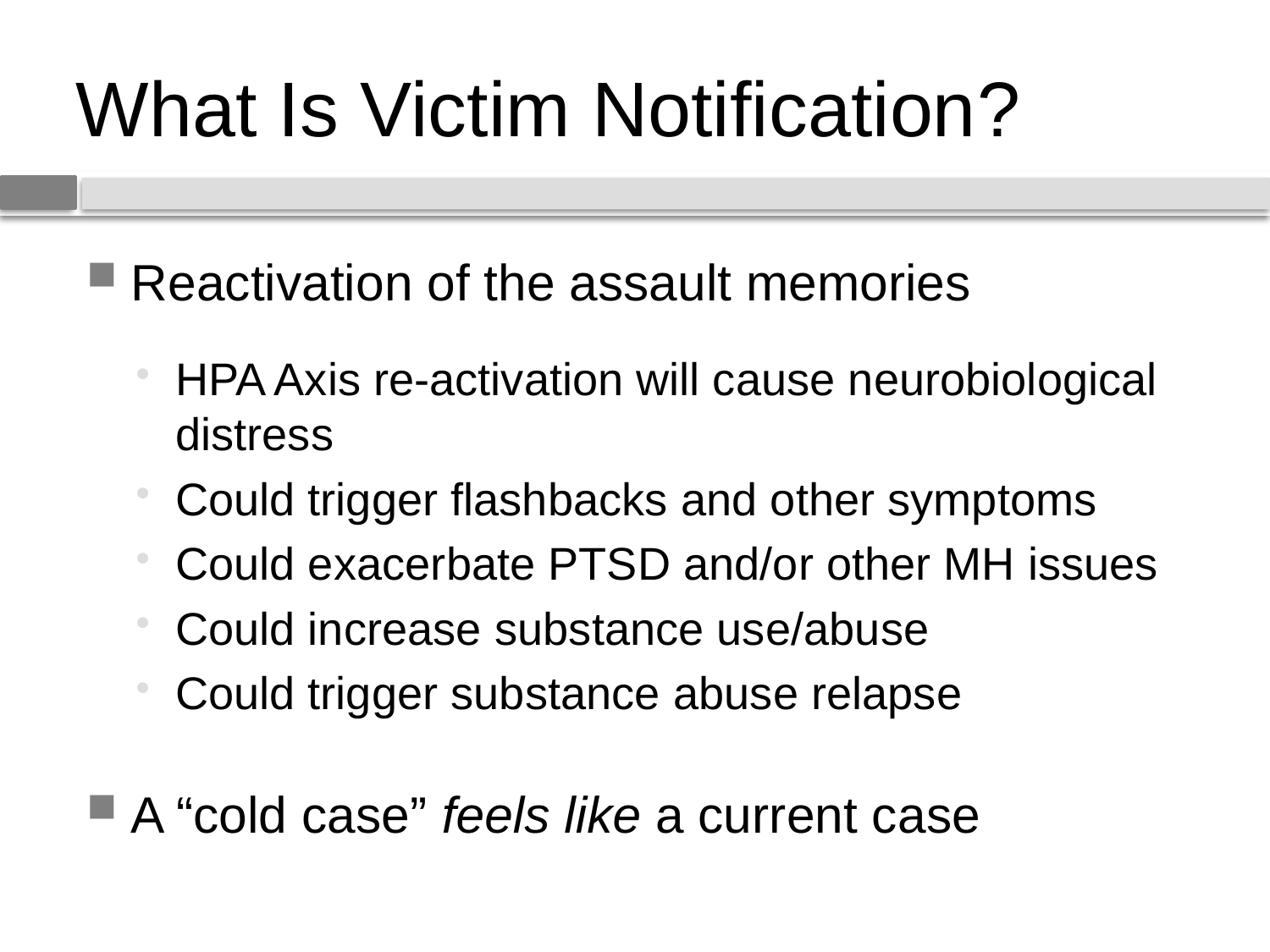

# What Is Victim Notification?

Reactivation of the assault memories

HPA Axis re-activation will cause neurobiological distress
Could trigger flashbacks and other symptoms
Could exacerbate PTSD and/or other MH issues
Could increase substance use/abuse
Could trigger substance abuse relapse

A “cold case” feels like a current case